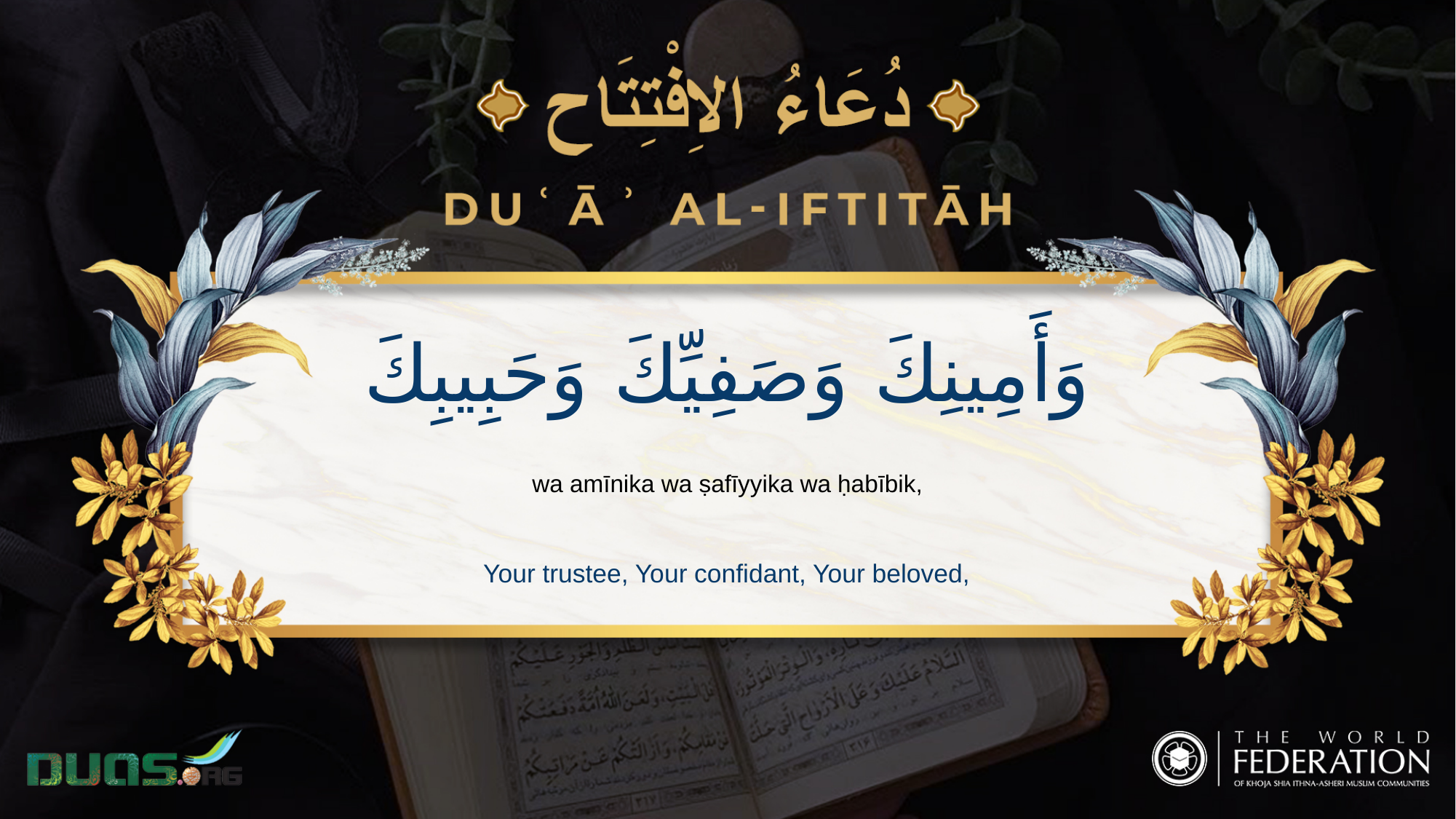

وَأَمِينِكَ وَصَفِيِّكَ وَحَبِيبِكَ
wa amīnika wa ṣafīyyika wa ḥabībik,
Your trustee, Your confidant, Your beloved,